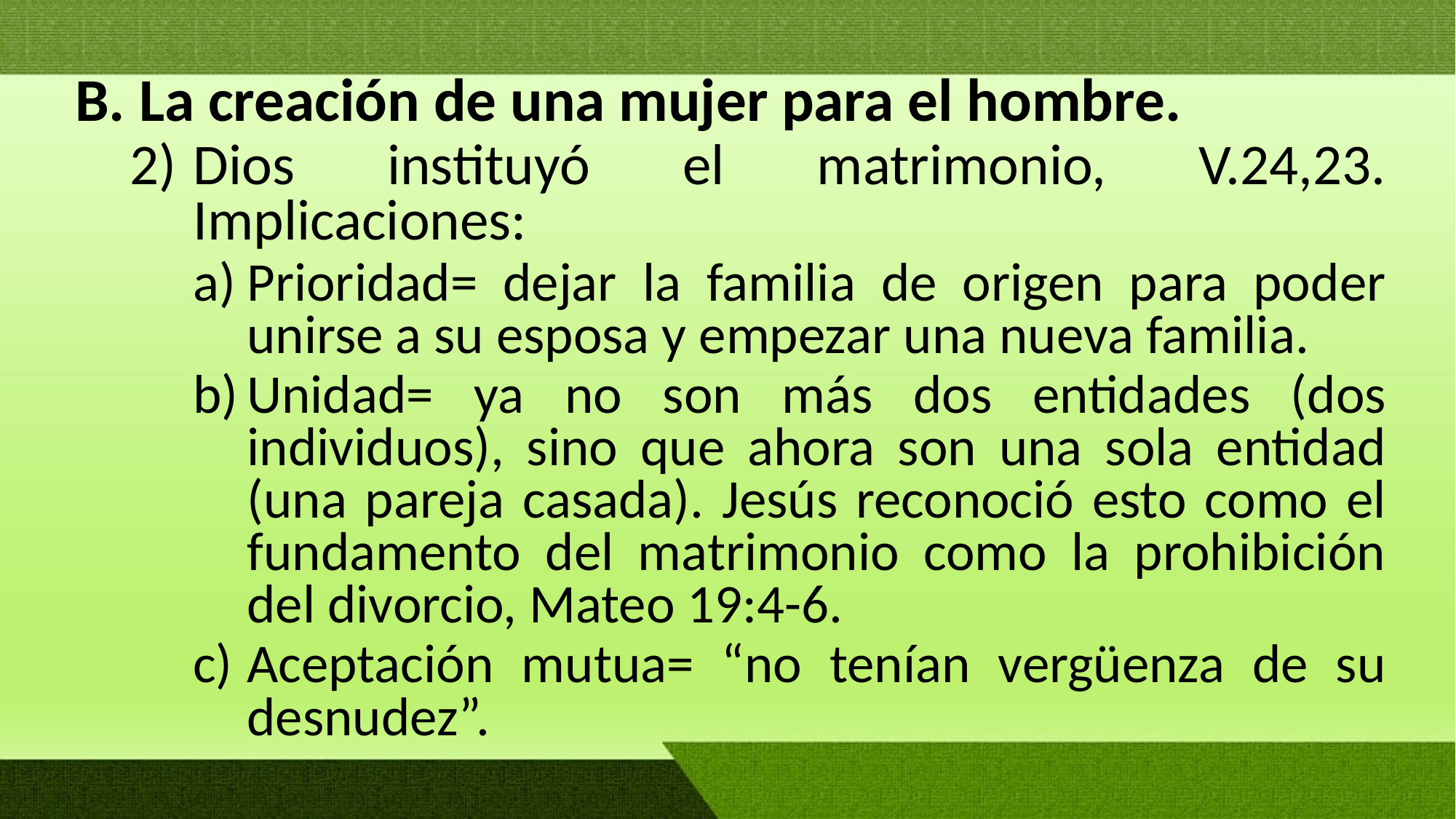

La creación de una mujer para el hombre.
Dios instituyó el matrimonio, V.24,23. Implicaciones:
Prioridad= dejar la familia de origen para poder unirse a su esposa y empezar una nueva familia.
Unidad= ya no son más dos entidades (dos individuos), sino que ahora son una sola entidad (una pareja casada). Jesús reconoció esto como el fundamento del matrimonio como la prohibición del divorcio, Mateo 19:4-6.
Aceptación mutua= “no tenían vergüenza de su desnudez”.